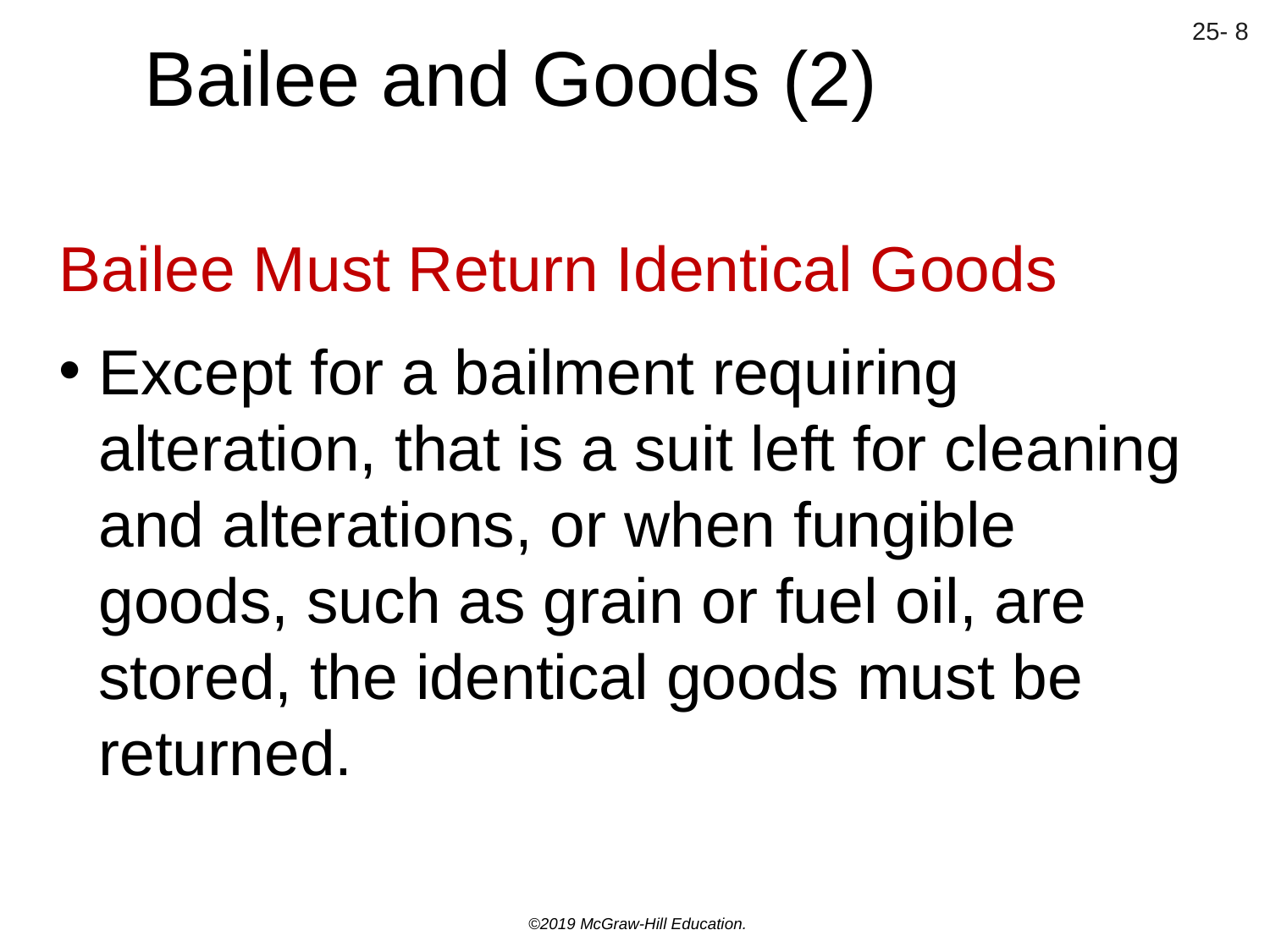

# Bailee and Goods (2)
Bailee Must Return Identical Goods
Except for a bailment requiring alteration, that is a suit left for cleaning and alterations, or when fungible goods, such as grain or fuel oil, are stored, the identical goods must be returned.